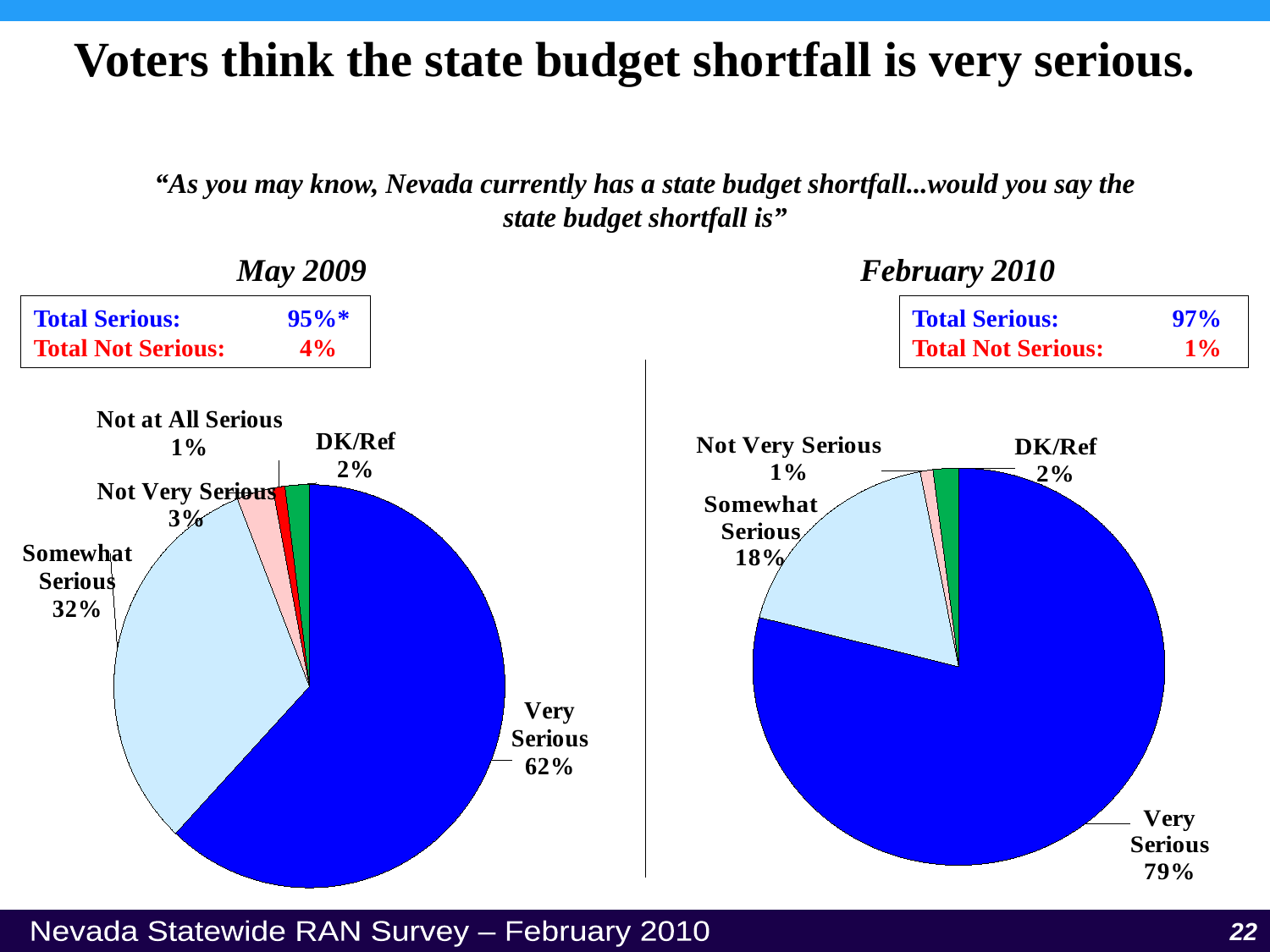

Voters think the state budget shortfall is very serious.
“As you may know, Nevada currently has a state budget shortfall...would you say the state budget shortfall is”
May 2009
February 2010

### Chart

| Category | Sales |
|---|---|
| Very Serious | 0.6200000000000001 |
| Somewhat Serious | 0.32000000000000006 |
| Not Very Serious | 0.030000000000000002 |
| Not at All Serious | 0.010000000000000002 |
| DK/Ref | 0.020000000000000004 |

### Chart

| Category | Sales |
|---|---|
| Very Serious | 0.79 |
| Somewhat Serious | 0.18000000000000002 |
| Not Very Serious | 0.010000000000000002 |
| Not at All Serious | 0.0 |
| DK/Ref | 0.020000000000000004 |
Total Serious:	95%*
Total Not Serious:	  4%
Total Serious:	 97%
Total Not Serious:	   1%